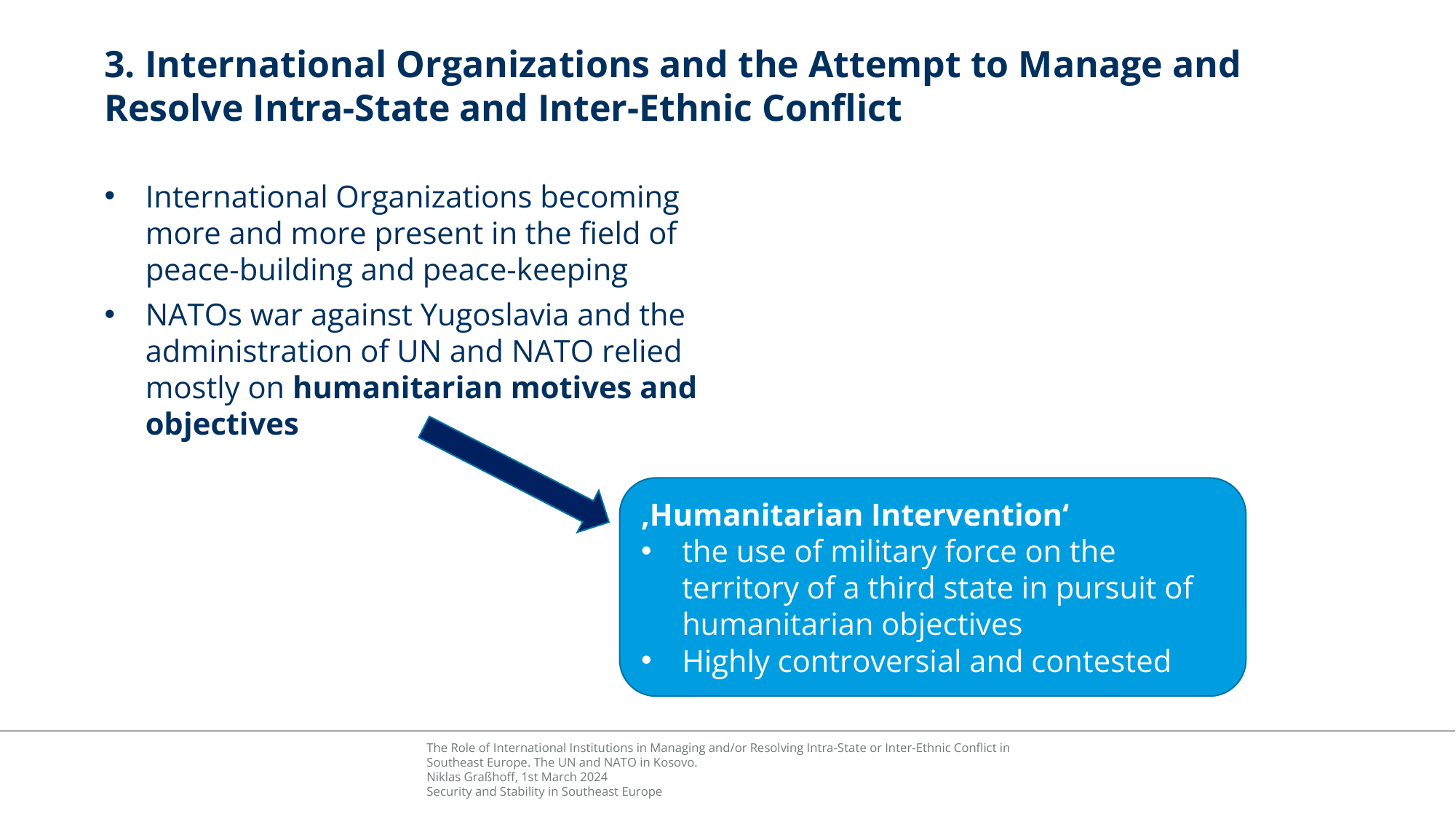

# 3. International Organizations and the Attempt to Manage and Resolve Intra-State and Inter-Ethnic Conflict
International Organizations becoming more and more present in the field of peace-building and peace-keeping
NATOs war against Yugoslavia and the administration of UN and NATO relied mostly on humanitarian motives and objectives

‚Humanitarian Intervention‘
the use of military force on the territory of a third state in pursuit of humanitarian objectives
Highly controversial and contested